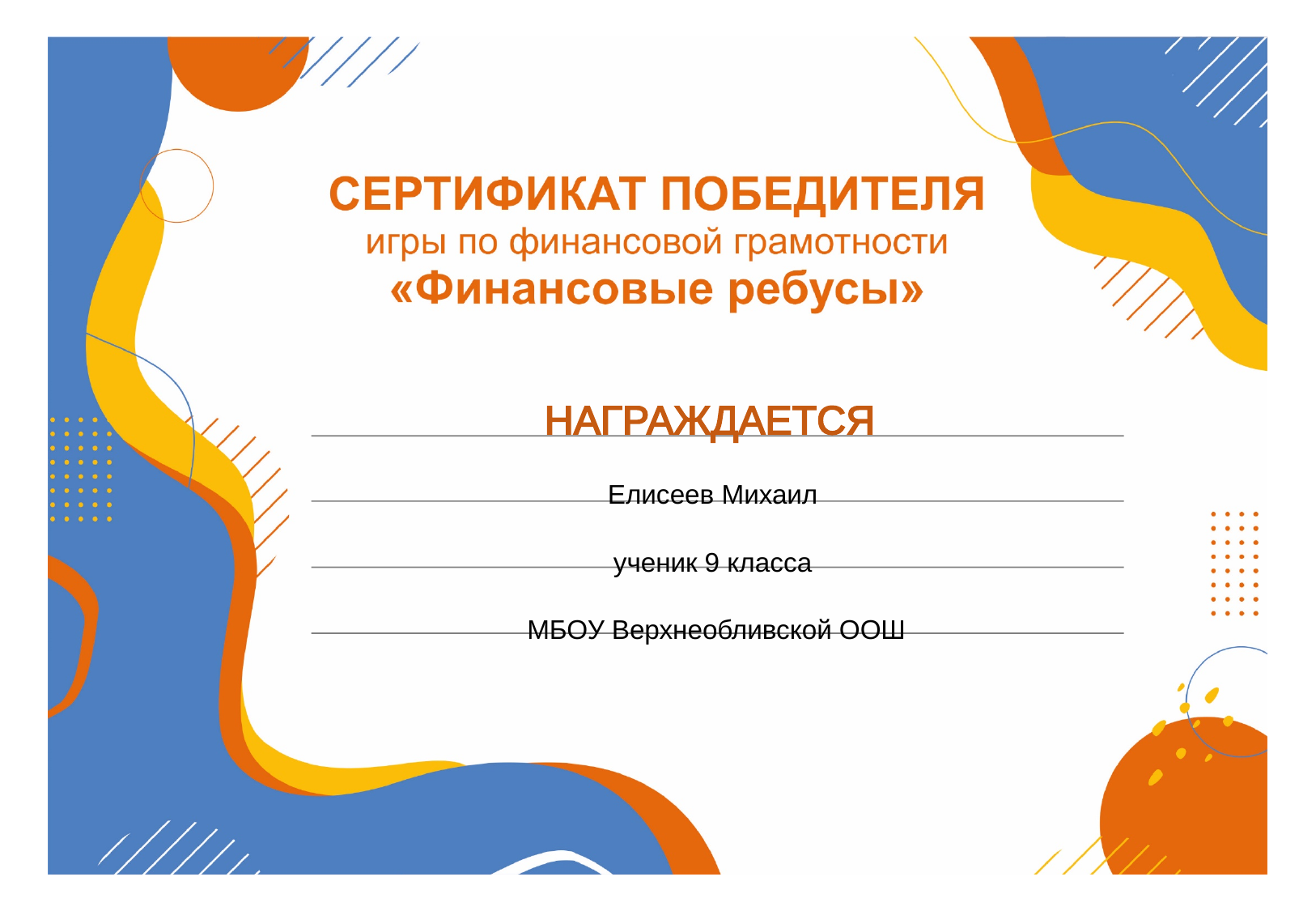

НАГРАЖДАЕТСЯ
Елисеев Михаил
ученик 9 класса
МБОУ Верхнеобливской ООШ